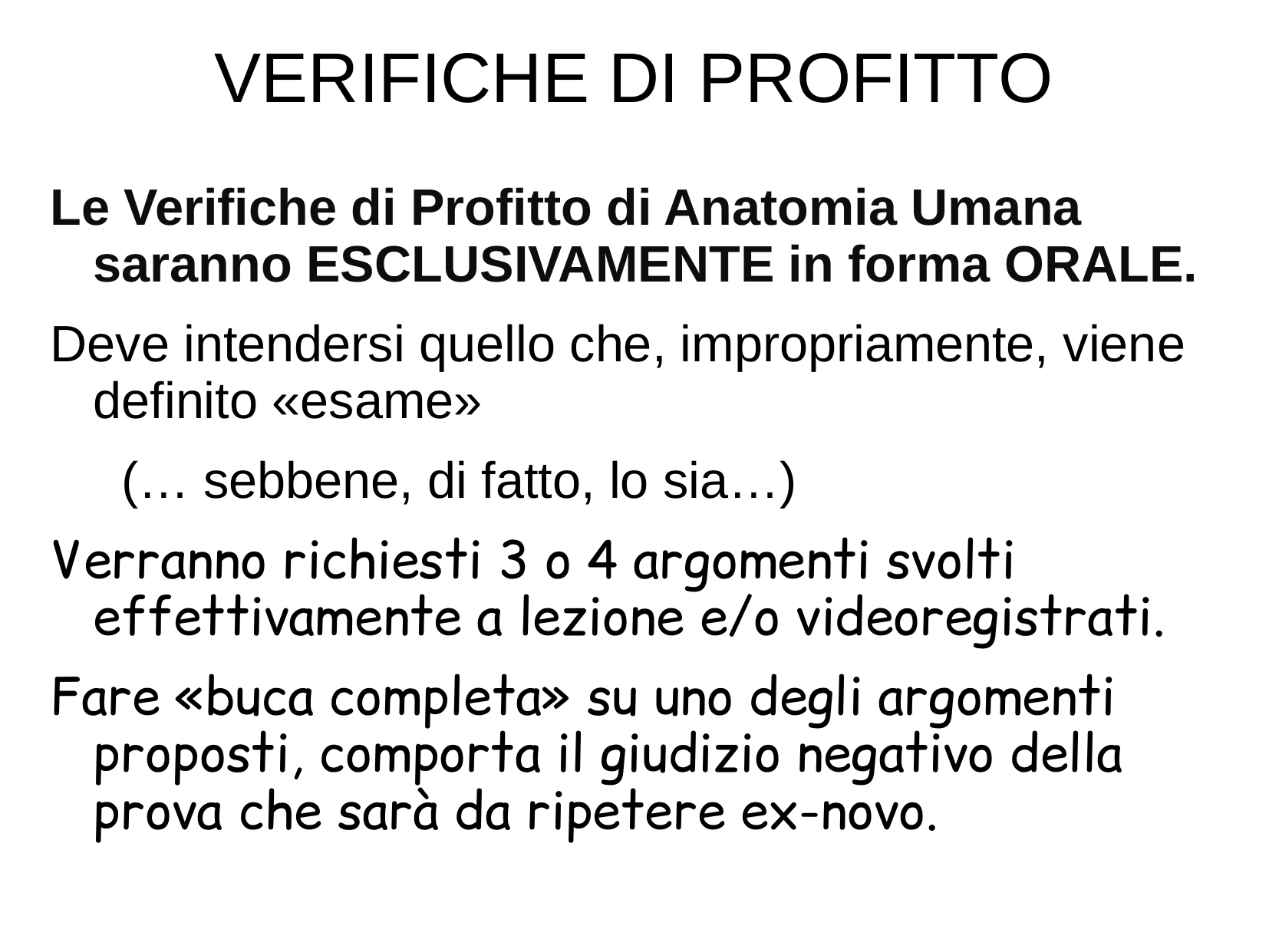

# VERIFICHE DI PROFITTO
Le Verifiche di Profitto di Anatomia Umana saranno ESCLUSIVAMENTE in forma ORALE.
Deve intendersi quello che, impropriamente, viene definito «esame»
     (… sebbene, di fatto, lo sia…)
Verranno richiesti 3 o 4 argomenti svolti effettivamente a lezione e/o videoregistrati.
Fare «buca completa» su uno degli argomenti proposti, comporta il giudizio negativo della prova che sarà da ripetere ex-novo.